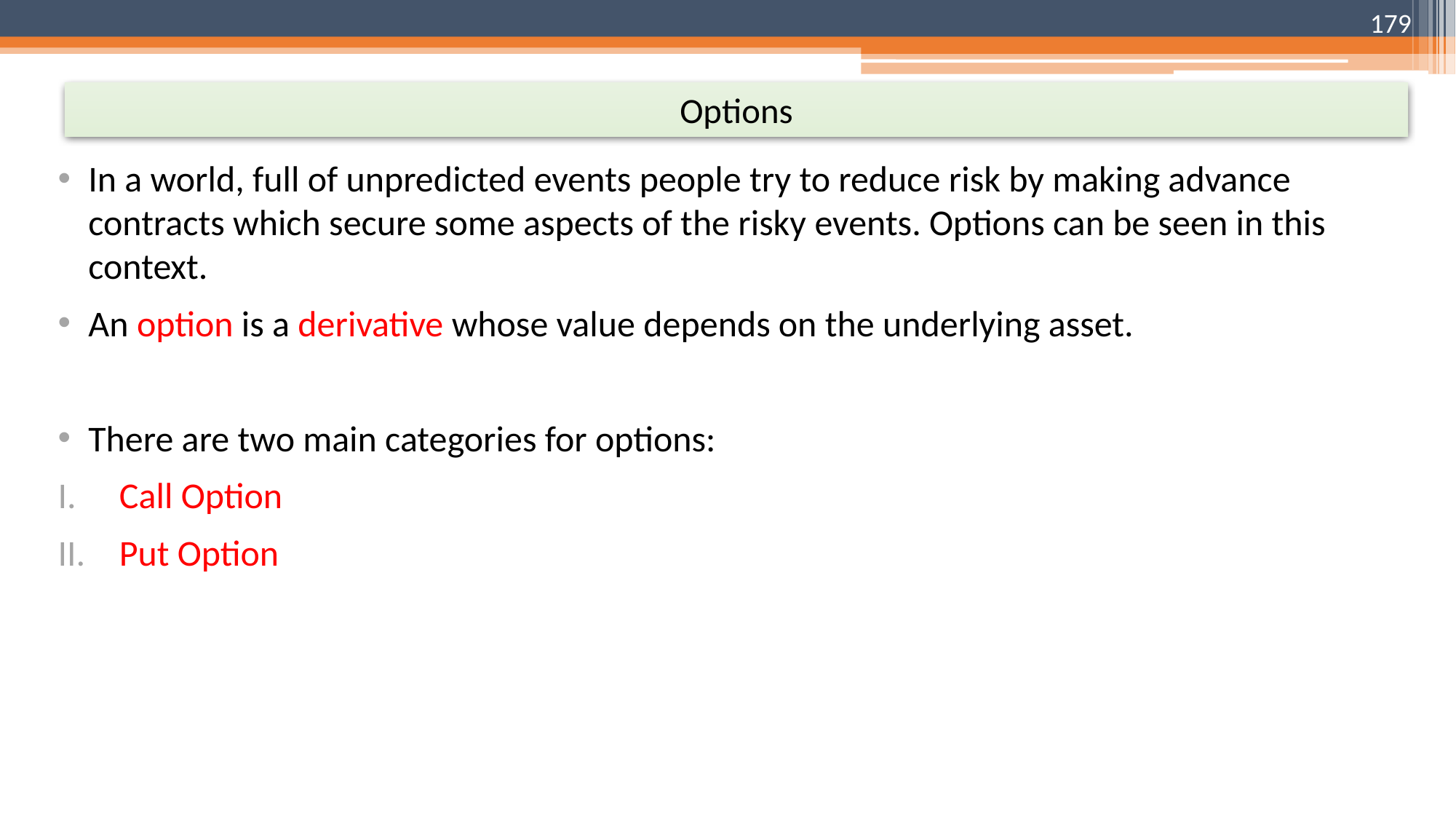

179
# Options
In a world, full of unpredicted events people try to reduce risk by making advance contracts which secure some aspects of the risky events. Options can be seen in this context.
An option is a derivative whose value depends on the underlying asset.

There are two main categories for options:
Call Option
Put Option